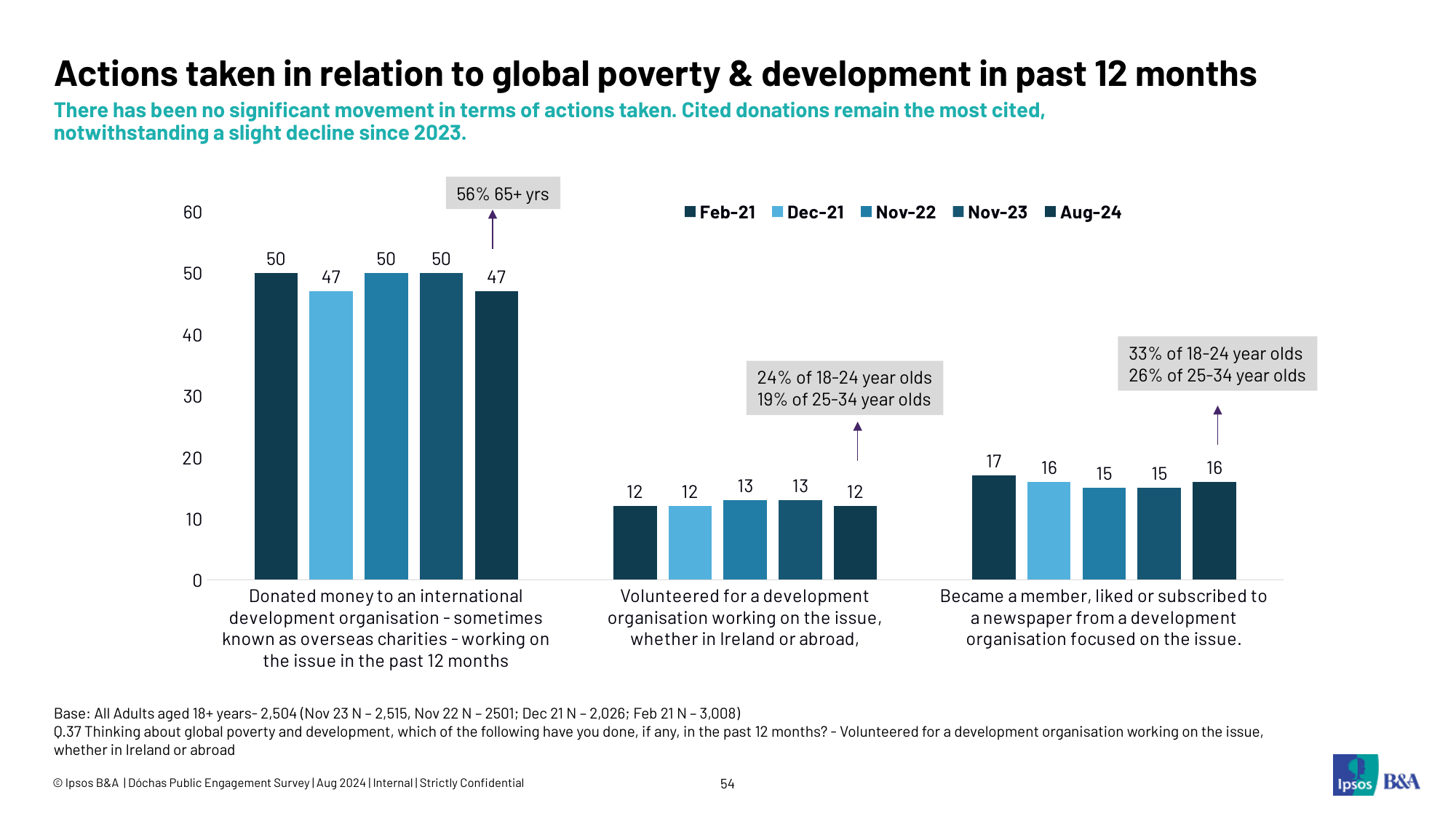

# Actions taken in relation to global poverty & development in past 12 months
There has been no significant movement in terms of actions taken. Cited donations remain the most cited, notwithstanding a slight decline since 2023.
56% 65+ yrs

### Chart

| Category | Feb-21 | Dec-21 | Nov-22 | Nov-23 | Aug-24 |
|---|---|---|---|---|---|
| Donated money to an international development organisation - sometimes known as overseas charities - working on the issue in the past 12 months | 50.0 | 47.0 | 50.0 | 50.0 | 47.0 |
| Volunteered for a development organisation working on the issue, whether in Ireland or abroad, | 12.0 | 12.0 | 13.0 | 13.0 | 12.0 |
| Became a member, liked or subscribed to a newspaper from a development organisation focused on the issue. | 17.0 | 16.0 | 15.0 | 15.0 | 16.0 |
33% of 18-24 year olds
26% of 25-34 year olds
24% of 18-24 year olds
19% of 25-34 year olds
Base: All Adults aged 18+ years- 2,504 (Nov 23 N – 2,515, Nov 22 N – 2501; Dec 21 N – 2,026; Feb 21 N – 3,008)
Q.37 Thinking about global poverty and development, which of the following have you done, if any, in the past 12 months? - Volunteered for a development organisation working on the issue, whether in Ireland or abroad